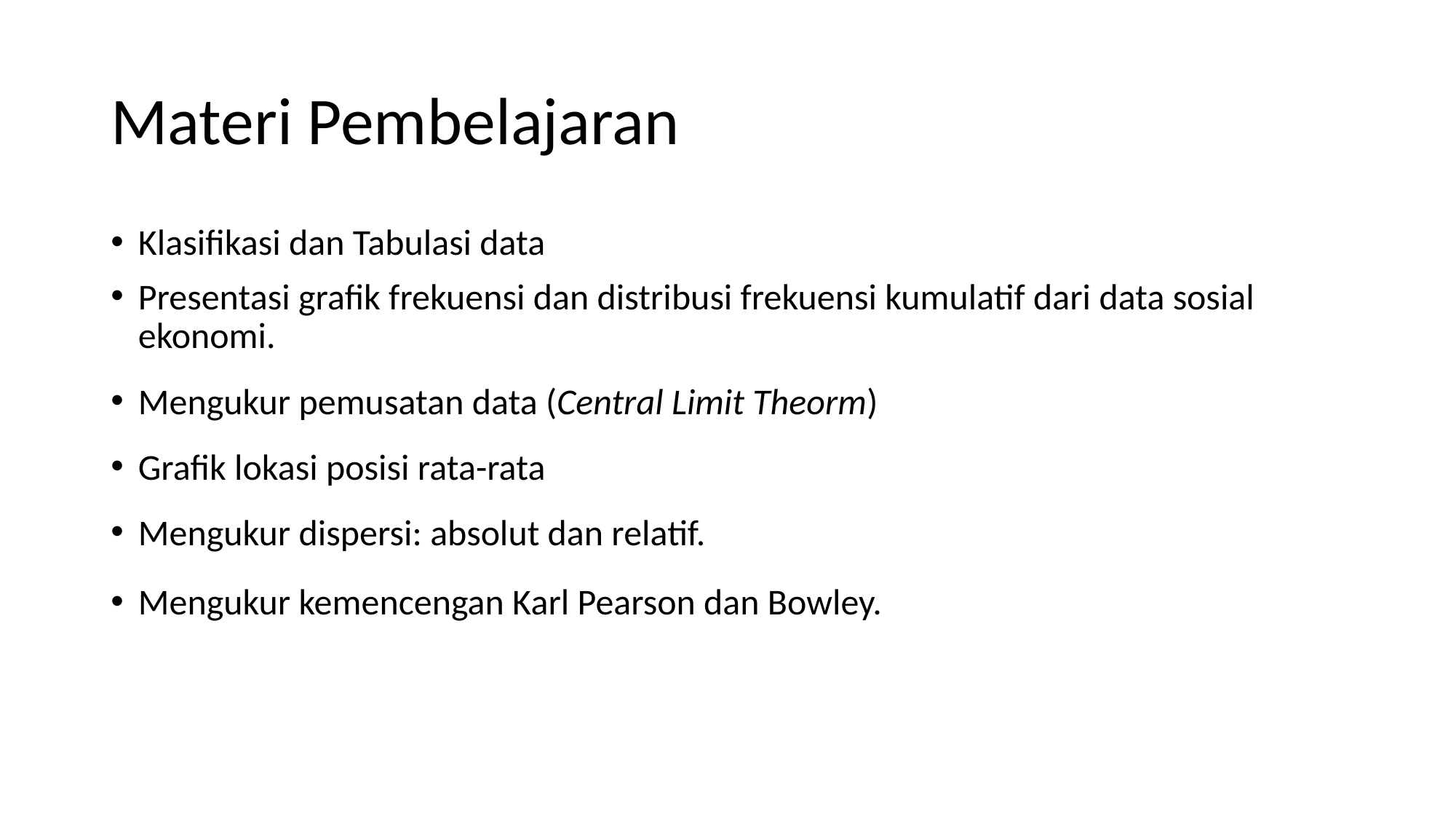

# Materi Pembelajaran
Klasifikasi dan Tabulasi data
Presentasi grafik frekuensi dan distribusi frekuensi kumulatif dari data sosial ekonomi.
Mengukur pemusatan data (Central Limit Theorm)
Grafik lokasi posisi rata-rata
Mengukur dispersi: absolut dan relatif.
Mengukur kemencengan Karl Pearson dan Bowley.